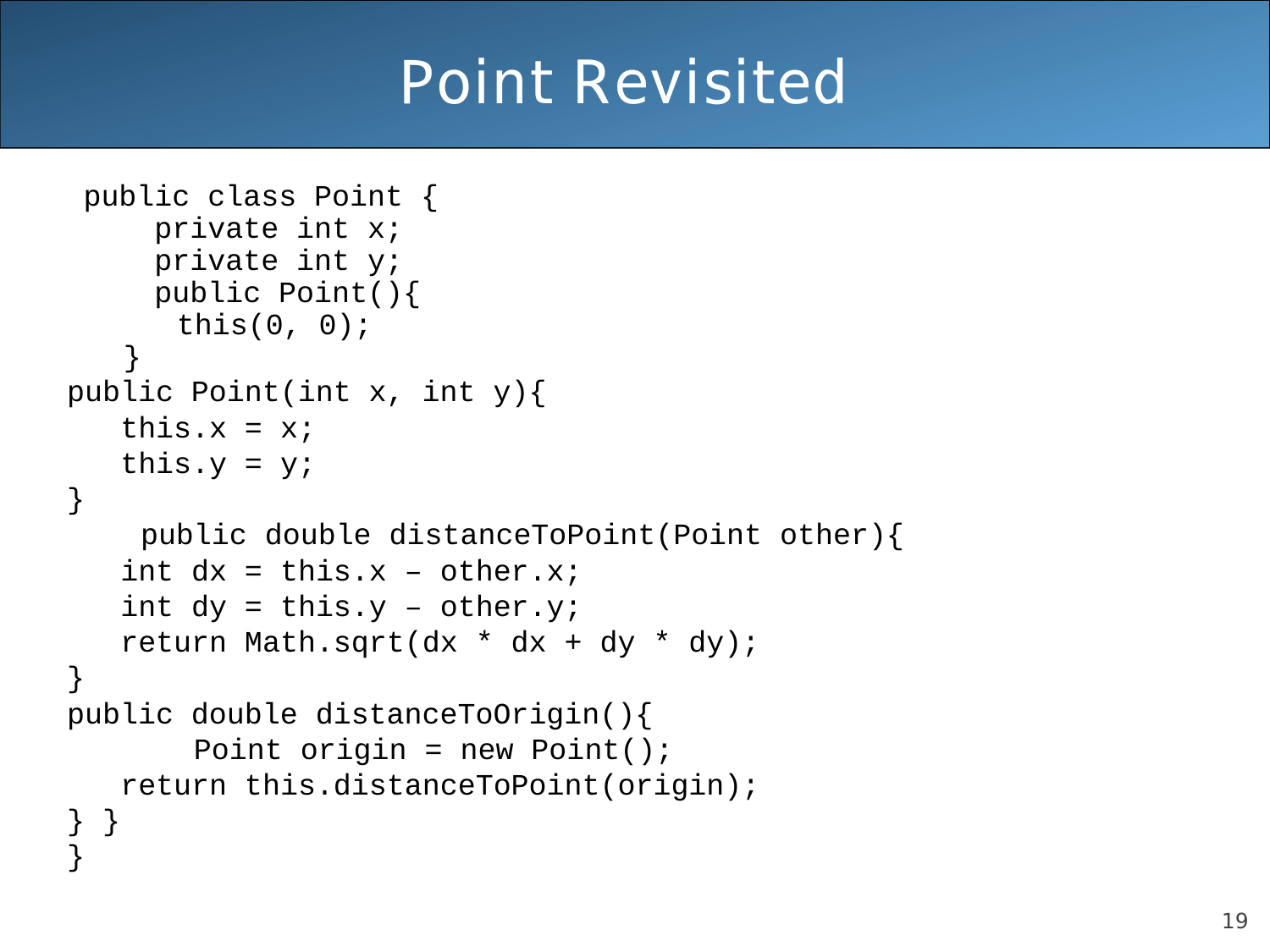

# Point Revisited
public class Point {
    private int x;
    private int y;
    public Point(){
		   this(0, 0);
		}
		public Point(int x, int y){
		   this.x = x;
		   this.y = y;
		}
      public double distanceToPoint(Point other){
		   int dx = this.x – other.x;
		   int dy = this.y – other.y;
		   return Math.sqrt(dx * dx + dy * dy);
		}
		public double distanceToOrigin(){
         Point origin = new Point();
		   return this.distanceToPoint(origin);
		} }
	}